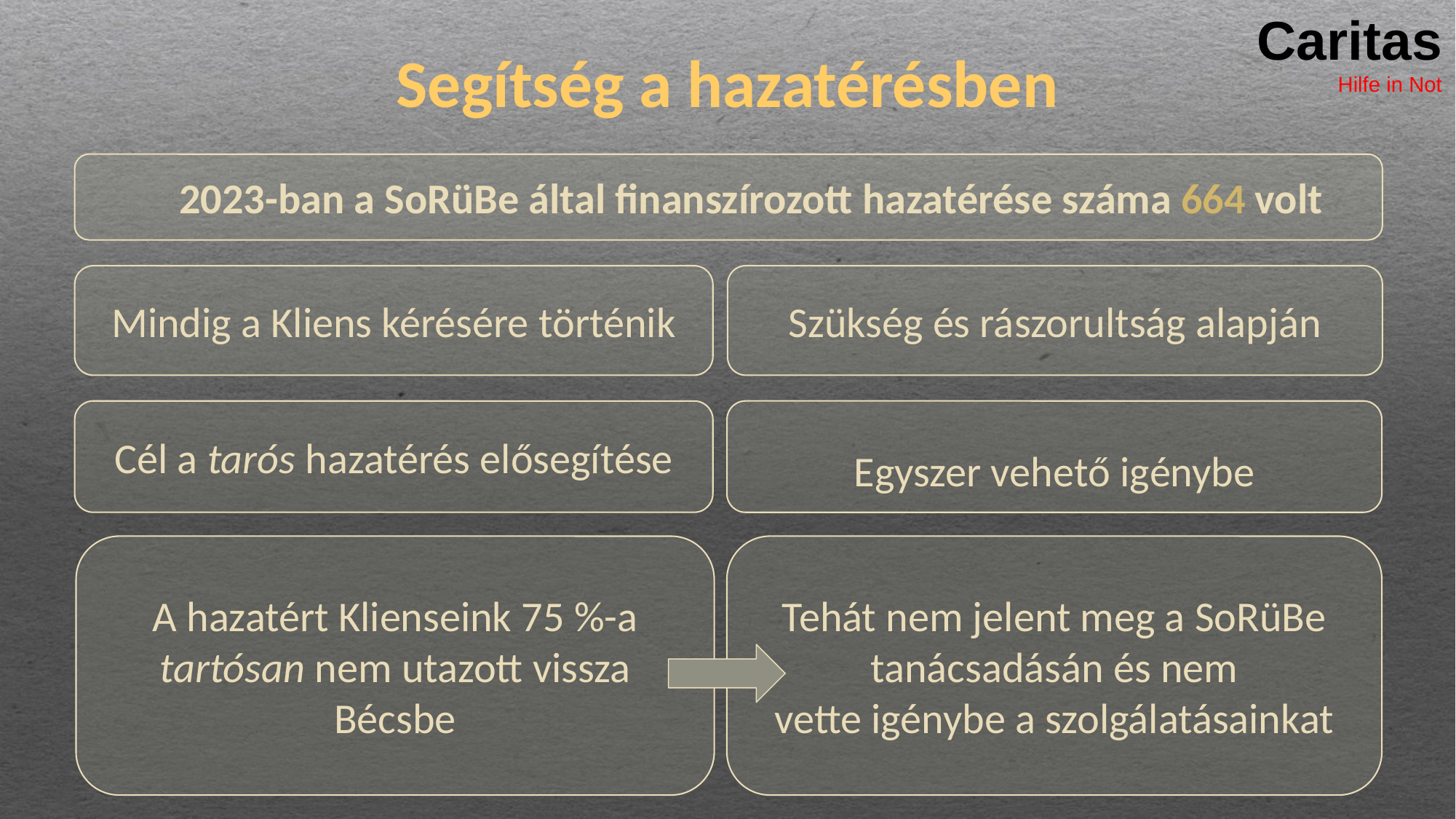

Caritas
Hilfe in Not
# Segítség a hazatérésben
2023-ban a SoRüBe által finanszírozott hazatérése száma 664 volt
Mindig a Kliens kérésére történik
Szükség és rászorultság alapján
Egyszer vehető igénybe
Cél a tarós hazatérés elősegítése
A hazatért Klienseink 75 %-a tartósan nem utazott vissza Bécsbe
Tehát nem jelent meg a SoRüBe tanácsadásán és nem
vette igénybe a szolgálatásainkat